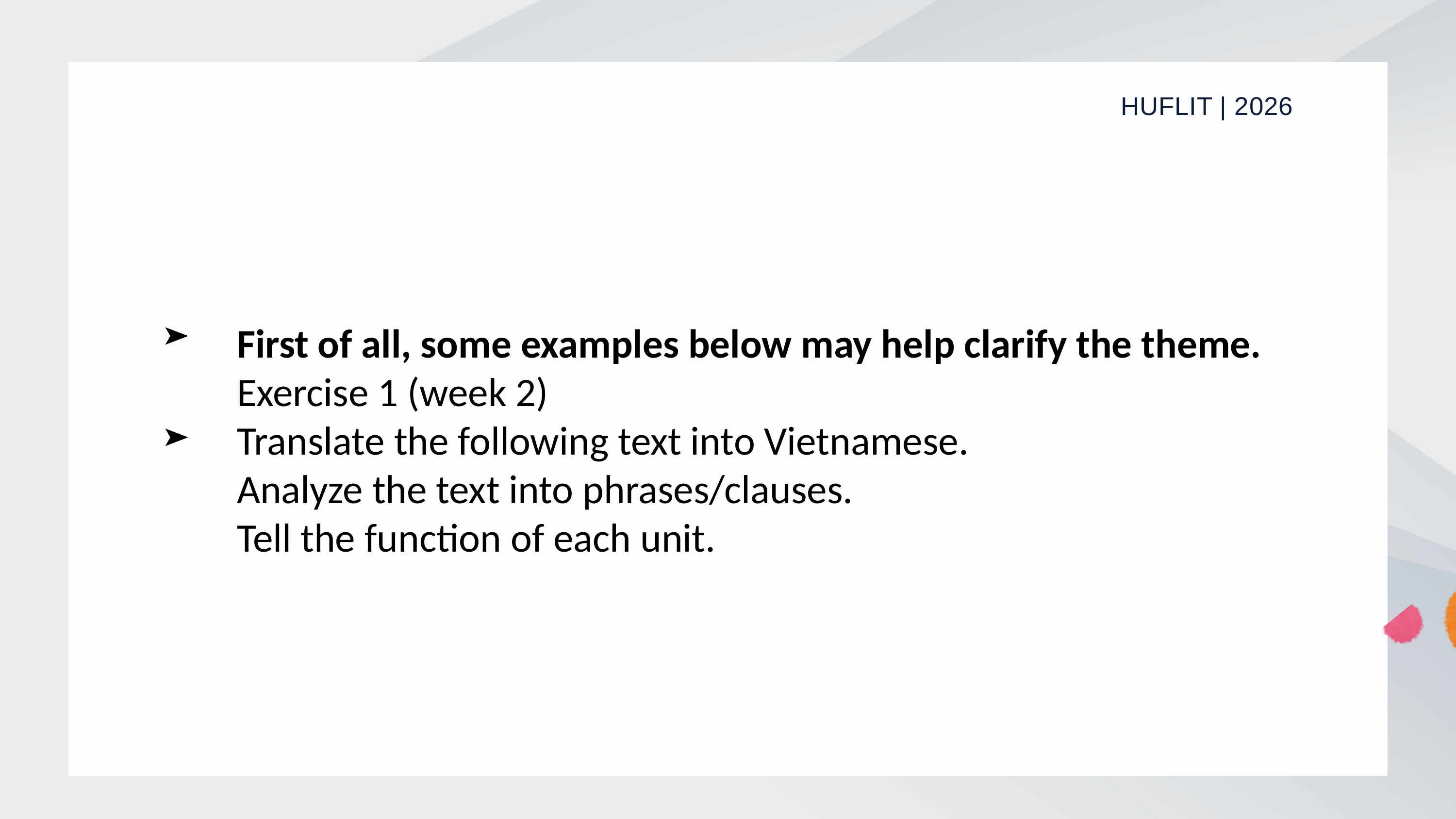

HUFLIT | 2026

First of all, some examples below may help clarify the theme.
Exercise 1 (week 2)
Translate the following text into Vietnamese.
Analyze the text into phrases/clauses.
Tell the function of each unit.